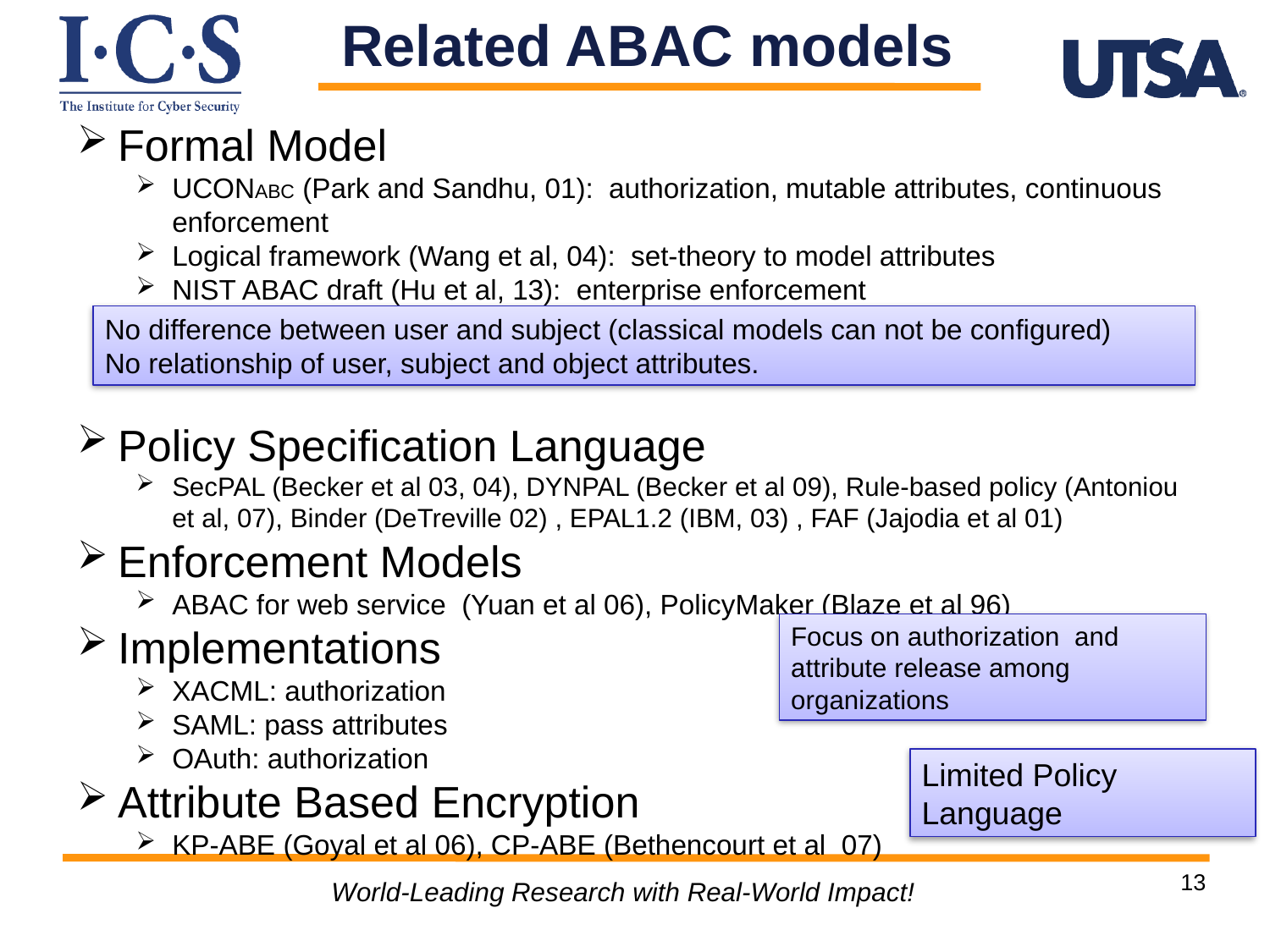

Related ABAC models
Formal Model
UCONABC (Park and Sandhu, 01):  authorization, mutable attributes, continuous enforcement
Logical framework (Wang et al, 04):  set-theory to model attributes
NIST ABAC draft (Hu et al, 13):  enterprise enforcement

Policy Specification Language
SecPAL (Becker et al 03, 04), DYNPAL (Becker et al 09), Rule-based policy (Antoniou et al, 07), Binder (DeTreville 02) , EPAL1.2 (IBM, 03) , FAF (Jajodia et al 01)
Enforcement Models
ABAC for web service  (Yuan et al 06), PolicyMaker (Blaze et al 96)
Implementations
XACML: authorization
SAML: pass attributes
OAuth: authorization
Attribute Based Encryption
KP-ABE (Goyal et al 06), CP-ABE (Bethencourt et al  07)

No difference between user and subject (classical models can not be configured)
No relationship of user, subject and object attributes.
Focus on authorization  and  attribute release among organizations
Limited Policy Language
13
World-Leading Research with Real-World Impact!